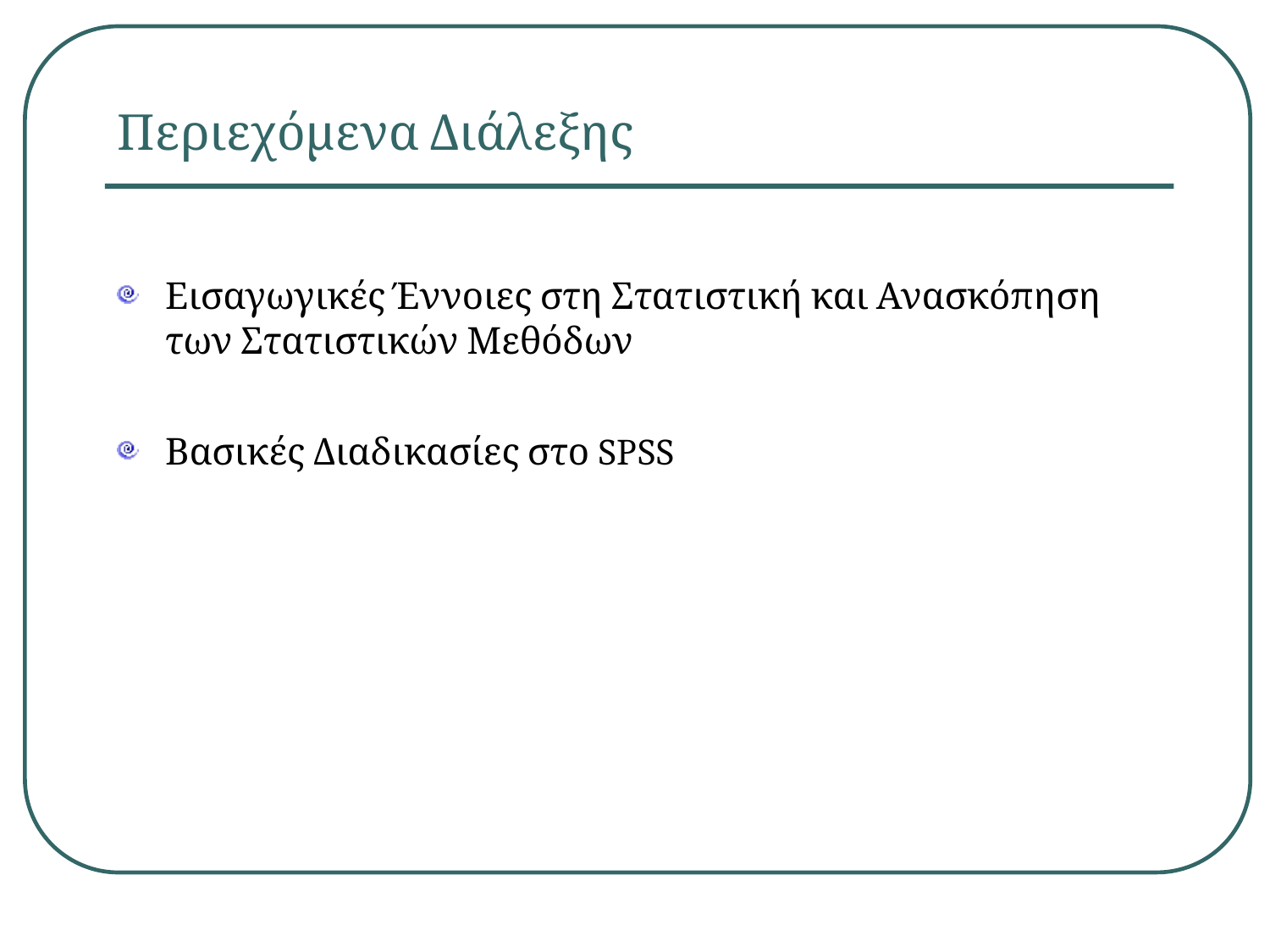

# Περιεχόμενα Διάλεξης
Εισαγωγικές Έννοιες στη Στατιστική και Ανασκόπηση των Στατιστικών Μεθόδων

Βασικές Διαδικασίες στο SPSS